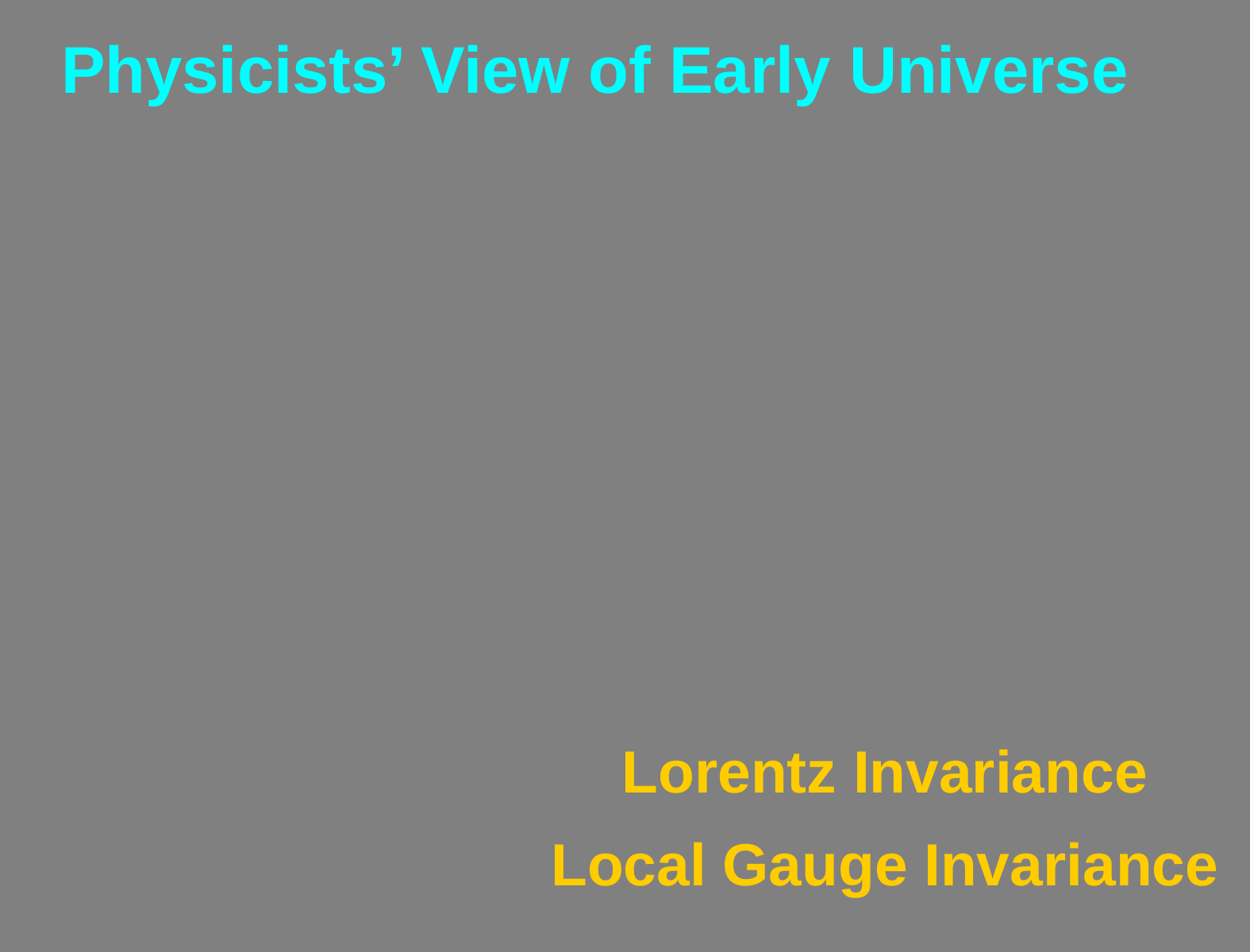

# Hubble Deep Field
Physicists’ View of Early Universe
Lorentz Invariance
Local Gauge Invariance
6
4/11/2012
Katsushi Arisaka,UCLA